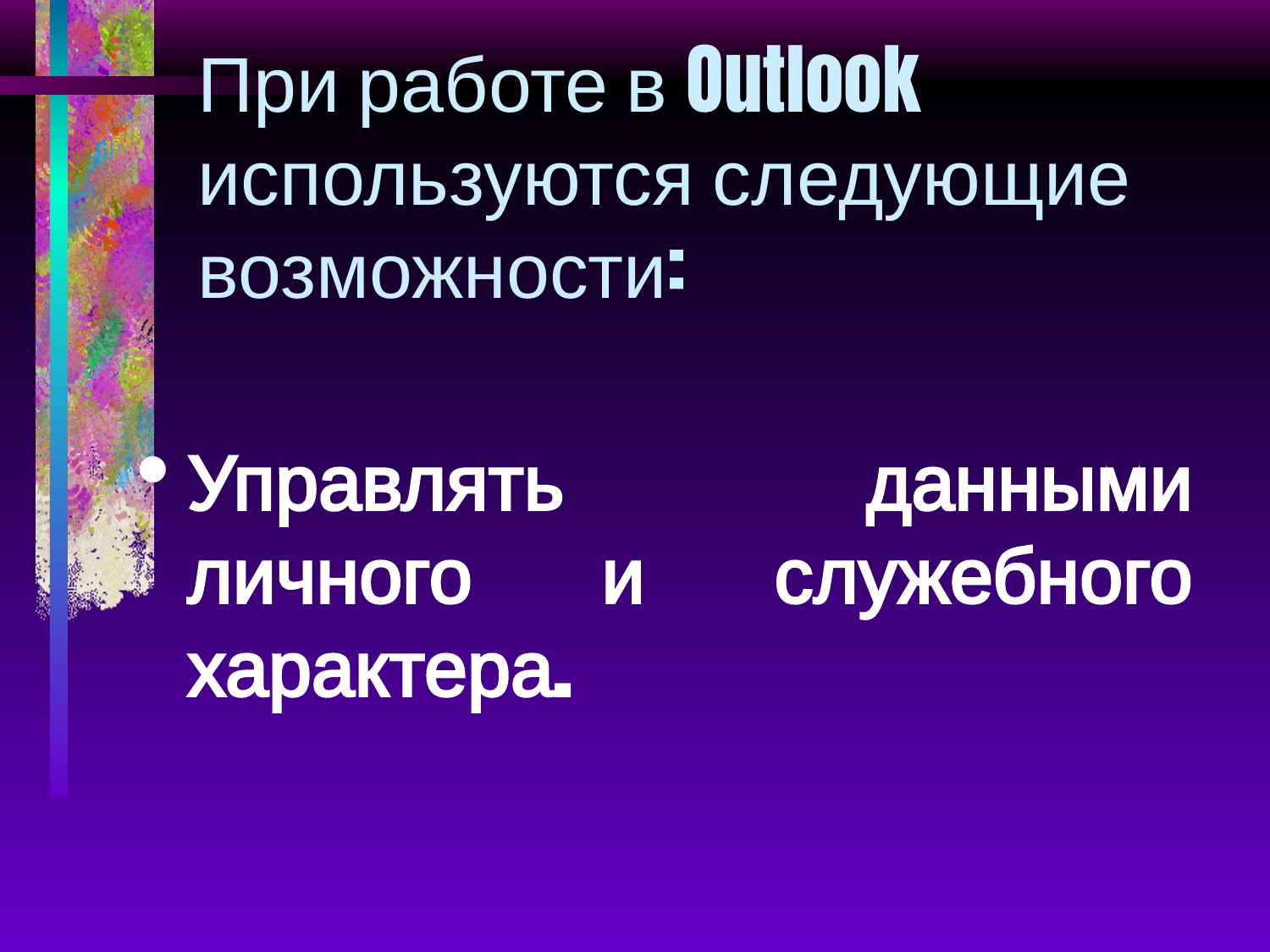

# При работе в Outlook используются следующие возможности:
Управлять данными личного и служебного характера.